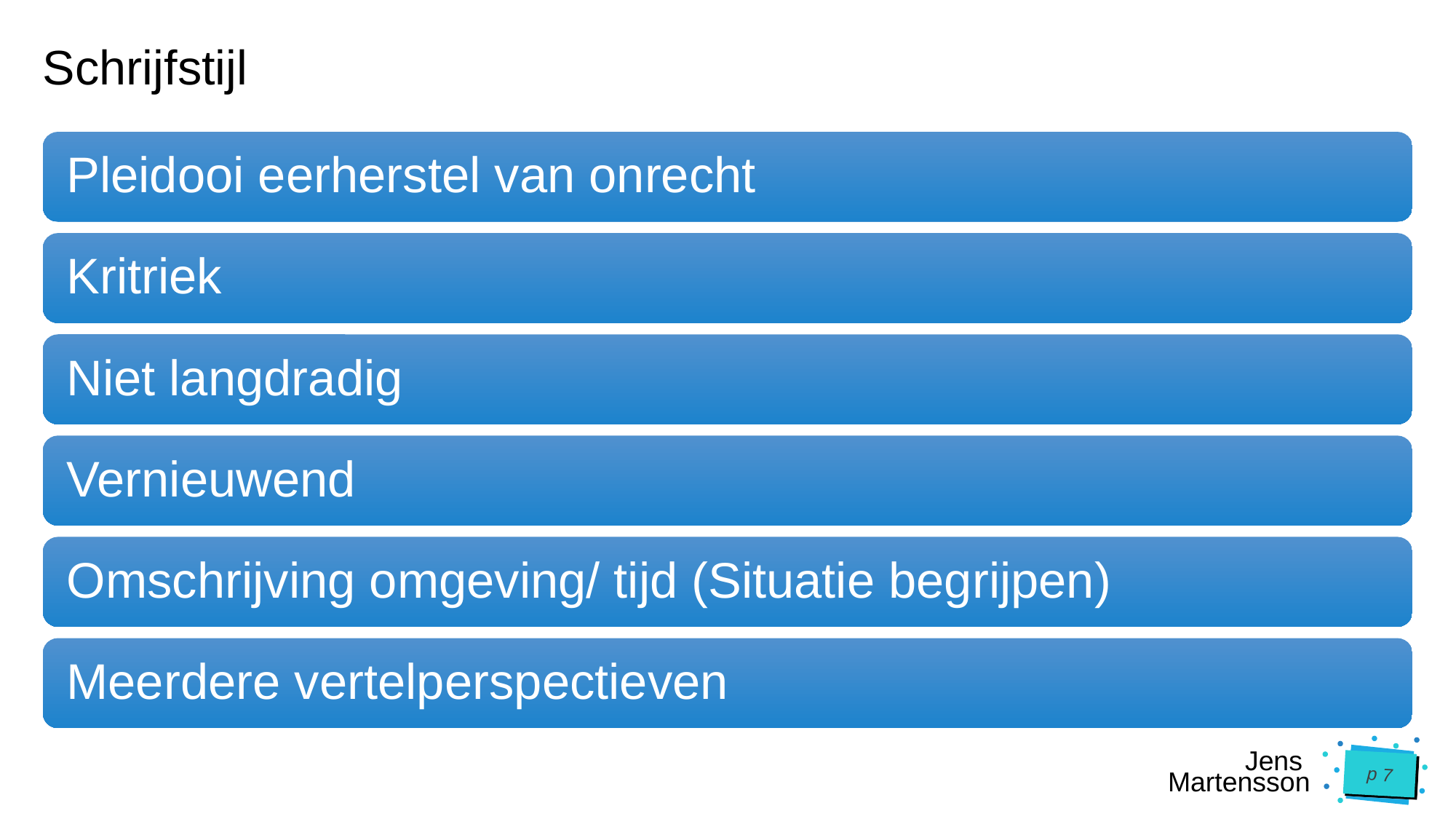

# Schrijfstijl
Pleidooi eerherstel van onrecht
Kritriek
Niet langdradig
Vernieuwend
Omschrijving omgeving/ tijd (Situatie begrijpen)
Meerdere vertelperspectieven
p 7